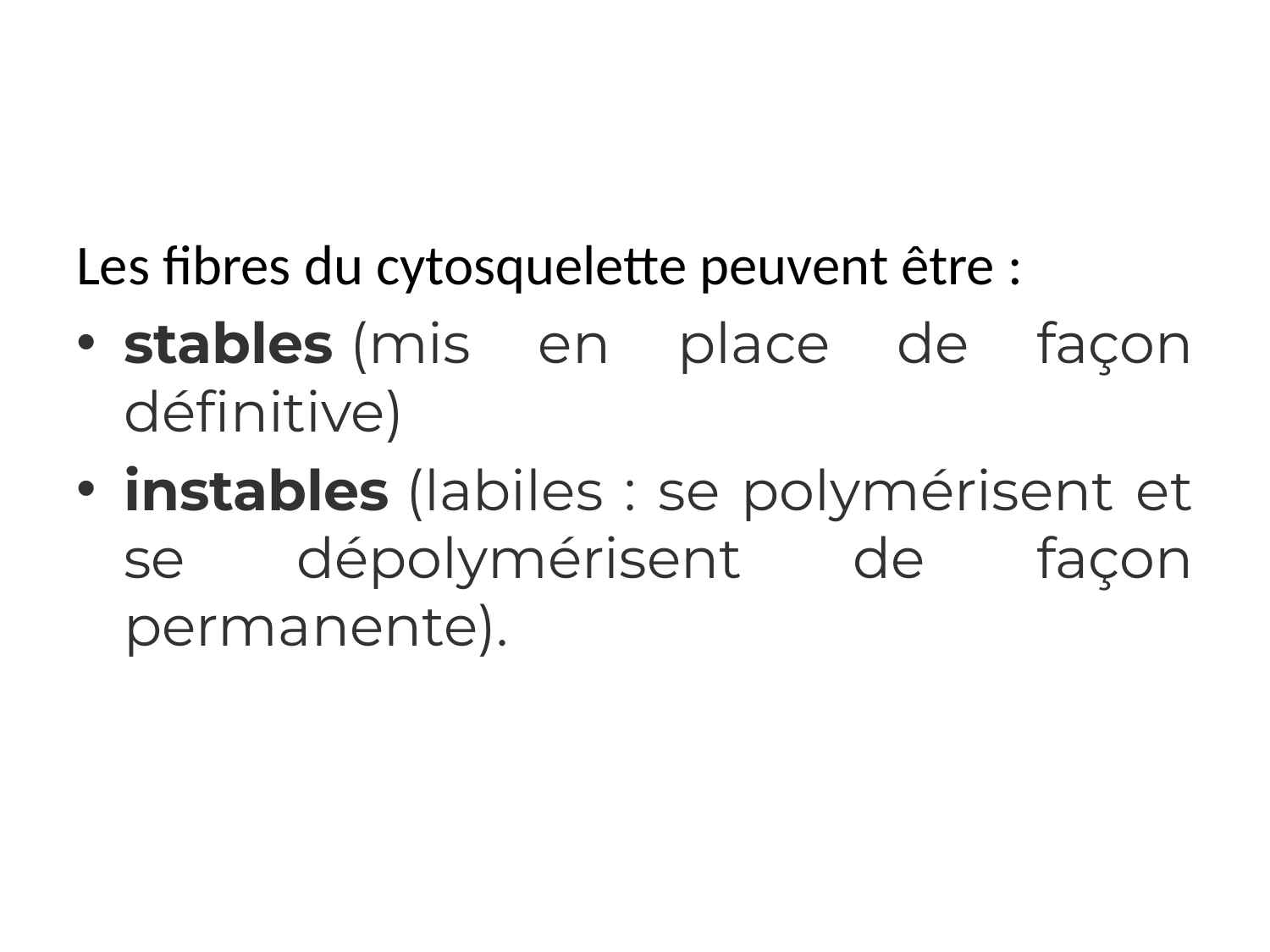

#
Les fibres du cytosquelette peuvent être :
stables (mis en place de façon définitive)
instables (labiles : se polymérisent et se dépolymérisent de façon permanente).